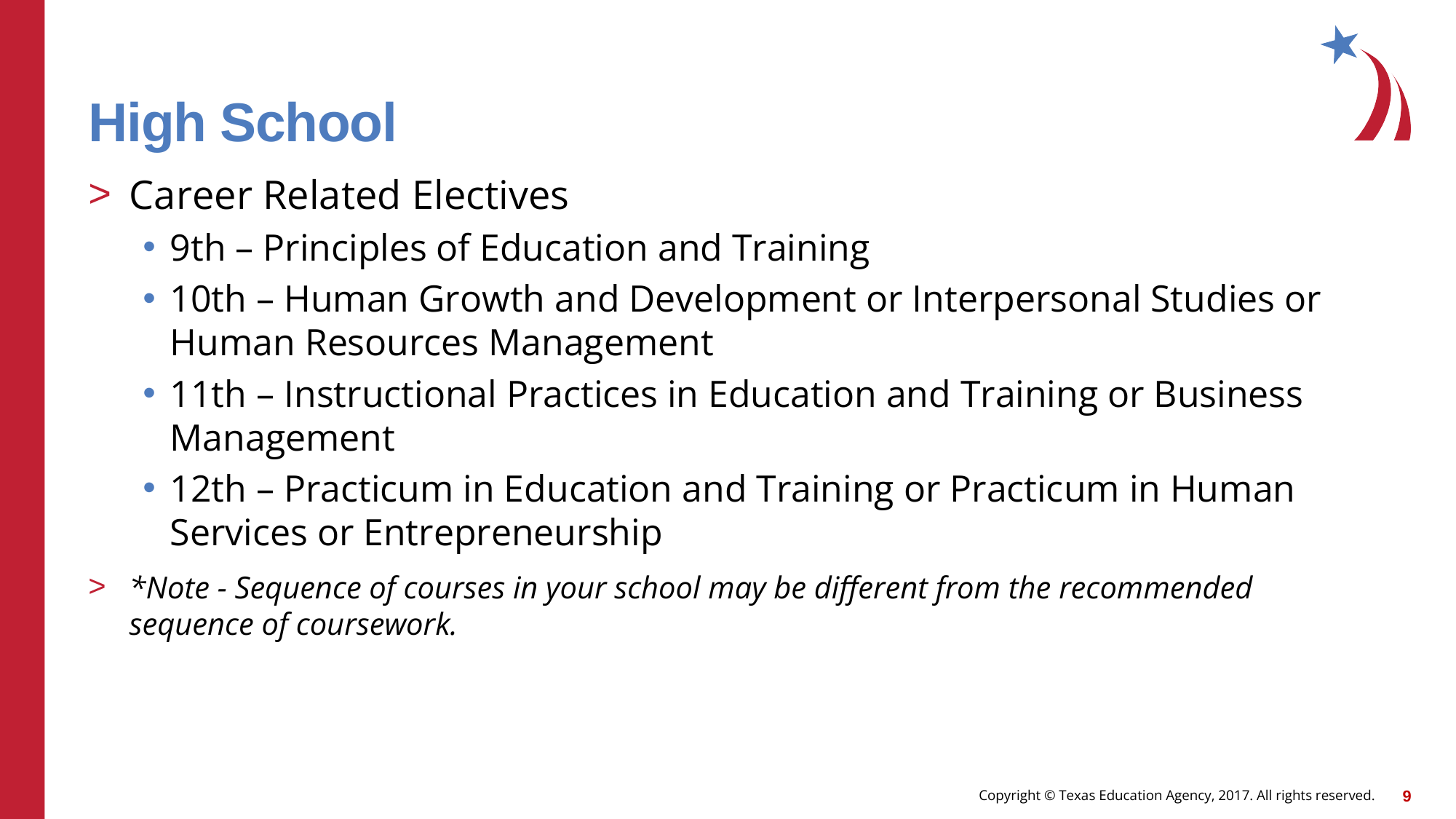

# High School
Career Related Electives
9th – Principles of Education and Training
10th – Human Growth and Development or Interpersonal Studies or Human Resources Management
11th – Instructional Practices in Education and Training or Business Management
12th – Practicum in Education and Training or Practicum in Human Services or Entrepreneurship
*Note - Sequence of courses in your school may be different from the recommended sequence of coursework.